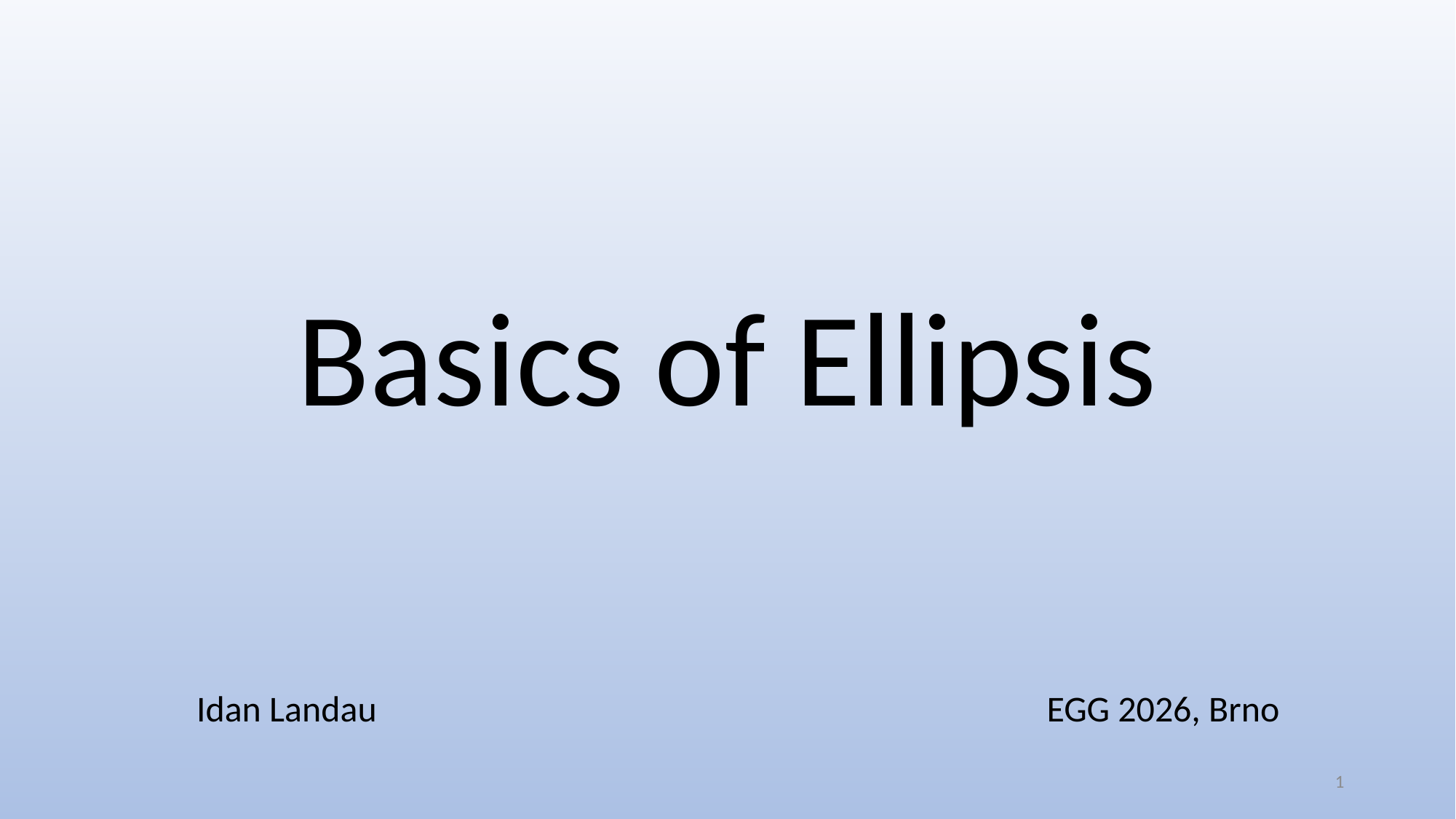

# Basics of Ellipsis
Idan Landau
EGG 2026, Brno

1